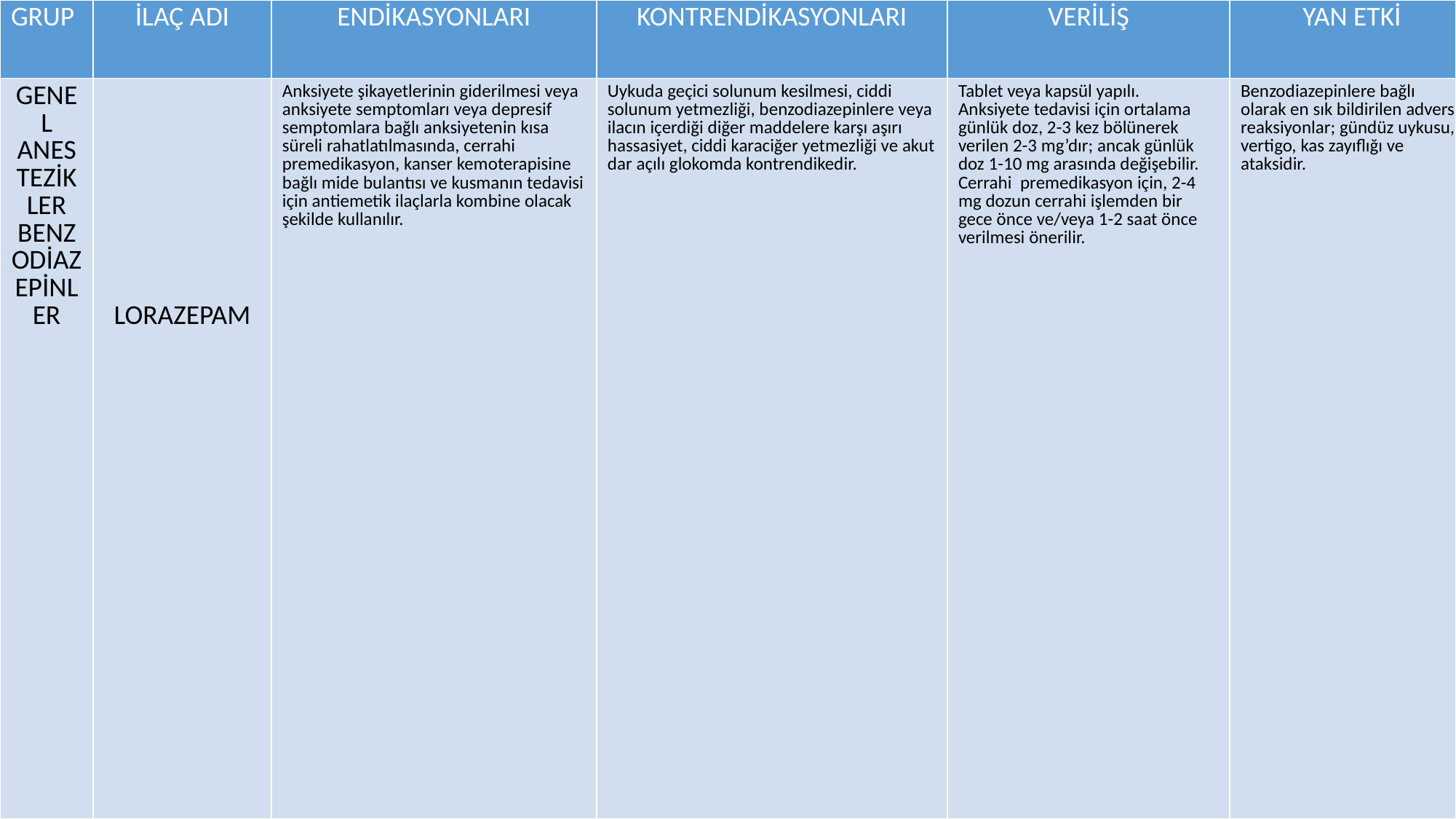

| GRUP | İLAÇ ADI | ENDİKASYONLARI | KONTRENDİKASYONLARI | VERİLİŞ | YAN ETKİ |
| --- | --- | --- | --- | --- | --- |
| GENEL ANESTEZİKLER BENZODİAZEPİNLER | LORAZEPAM | Anksiyete şikayetlerinin giderilmesi veya anksiyete semptomları veya depresif semptomlara bağlı anksiyetenin kısa süreli rahatlatılmasında, cerrahi premedikasyon, kanser kemoterapisine bağlı mide bulantısı ve kusmanın tedavisi için antiemetik ilaçlarla kombine olacak şekilde kullanılır. | Uykuda geçici solunum kesilmesi, ciddi solunum yetmezliği, benzodiazepinlere veya ilacın içerdiği diğer maddelere karşı aşırı hassasiyet, ciddi karaciğer yetmezliği ve akut dar açılı glokomda kontrendikedir. | Tablet veya kapsül yapılı. Anksiyete tedavisi için ortalama günlük doz, 2-3 kez bölünerek verilen 2-3 mg’dır; ancak günlük doz 1-10 mg arasında değişebilir. Cerrahi premedikasyon için, 2-4 mg dozun cerrahi işlemden bir gece önce ve/veya 1-2 saat önce verilmesi önerilir. | Benzodiazepinlere bağlı olarak en sık bildirilen advers reaksiyonlar; gündüz uykusu, vertigo, kas zayıflığı ve ataksidir. |
#